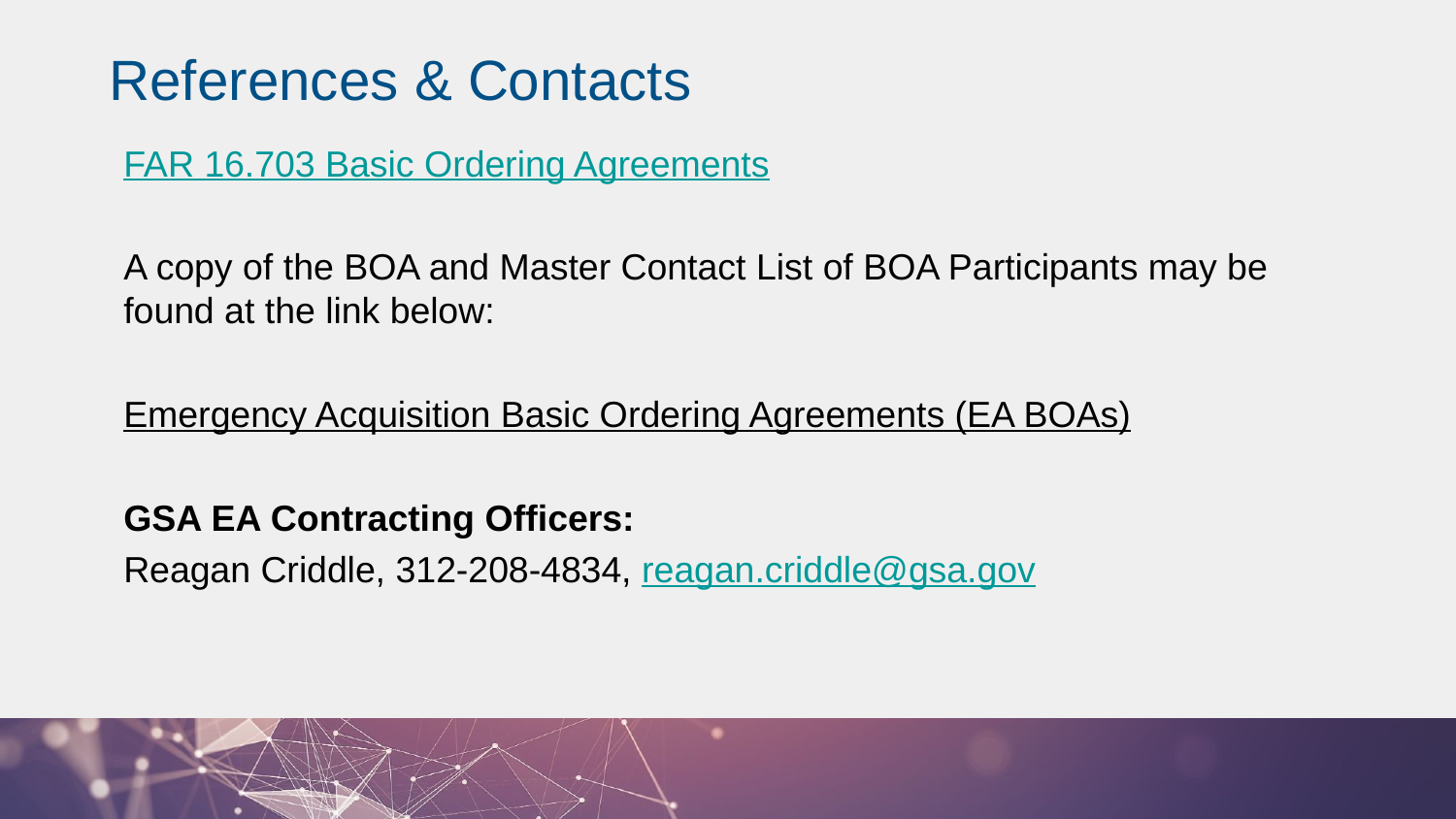

# References & Contacts
FAR 16.703 Basic Ordering Agreements

A copy of the BOA and Master Contact List of BOA Participants may be found at the link below:

Emergency Acquisition Basic Ordering Agreements (EA BOAs)

GSA EA Contracting Officers:
Reagan Criddle, 312-208-4834, reagan.criddle@gsa.gov